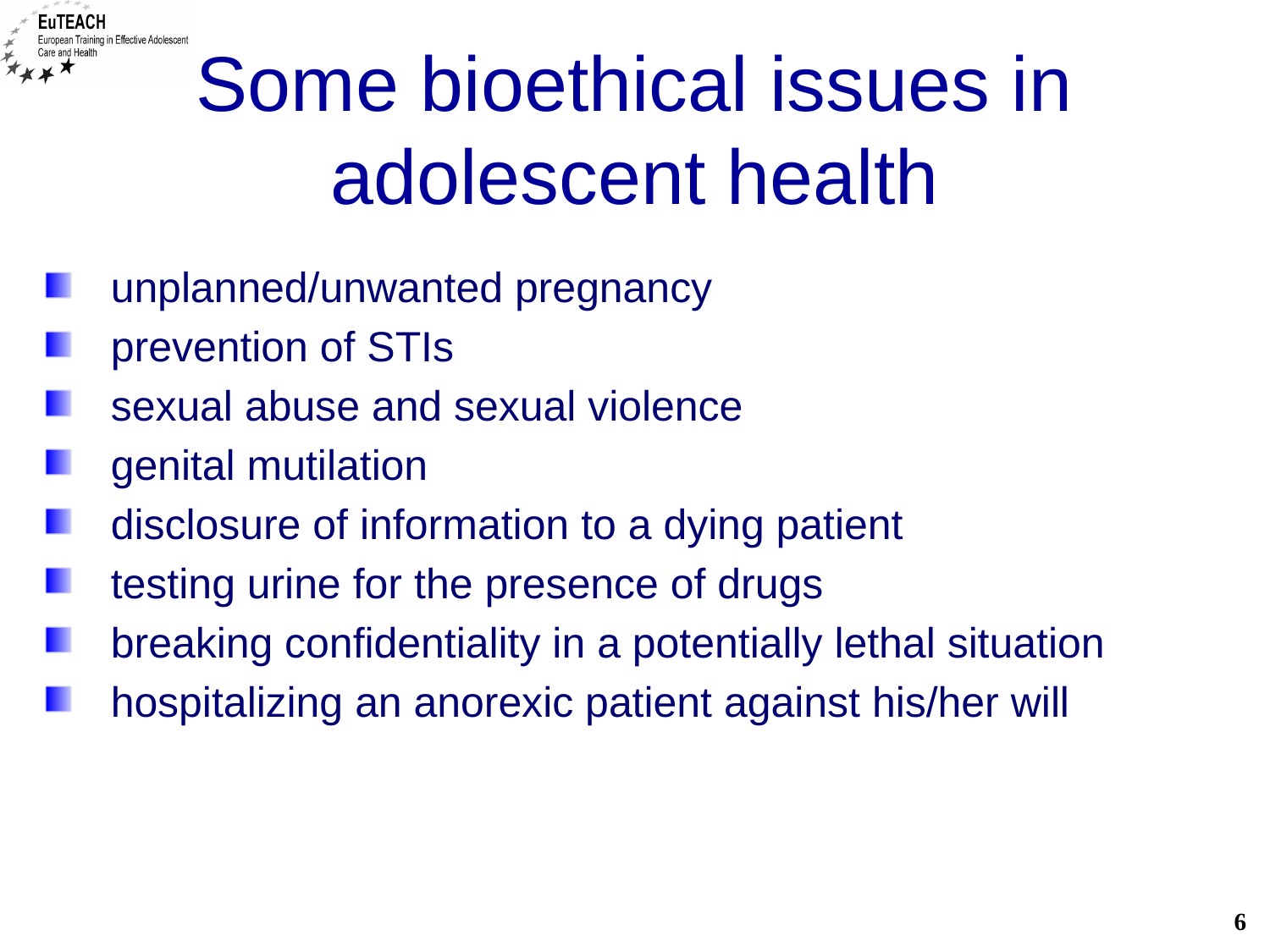

# Some bioethical issues in adolescent health
unplanned/unwanted pregnancy
prevention of STIs
sexual abuse and sexual violence
genital mutilation
disclosure of information to a dying patient
testing urine for the presence of drugs
breaking confidentiality in a potentially lethal situation
hospitalizing an anorexic patient against his/her will
6